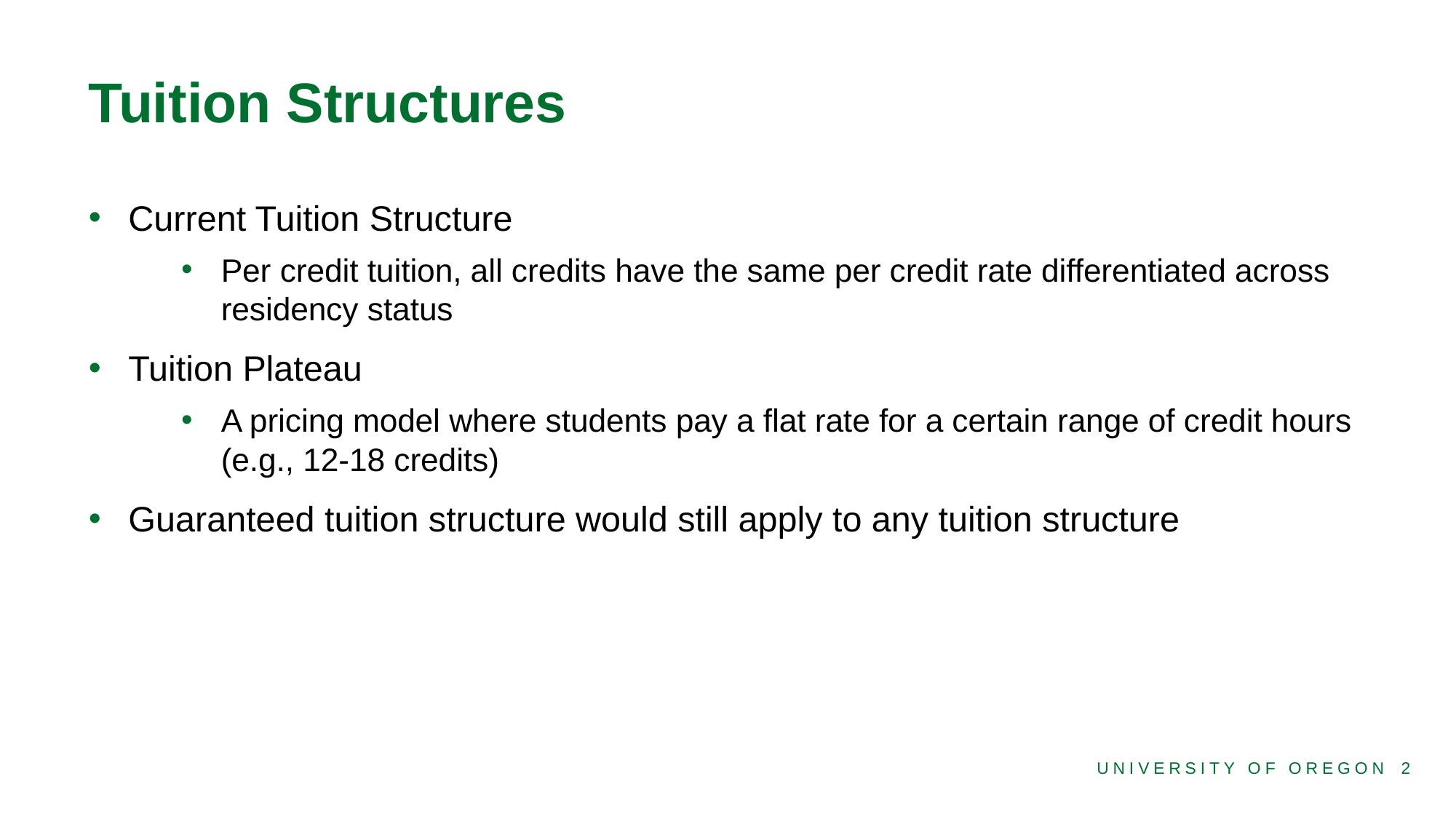

Tuition Structures

Current Tuition Structure
Per credit tuition, all credits have the same per credit rate differentiated across residency status
Tuition Plateau
A pricing model where students pay a flat rate for a certain range of credit hours (e.g., 12-18 credits)
Guaranteed tuition structure would still apply to any tuition structure